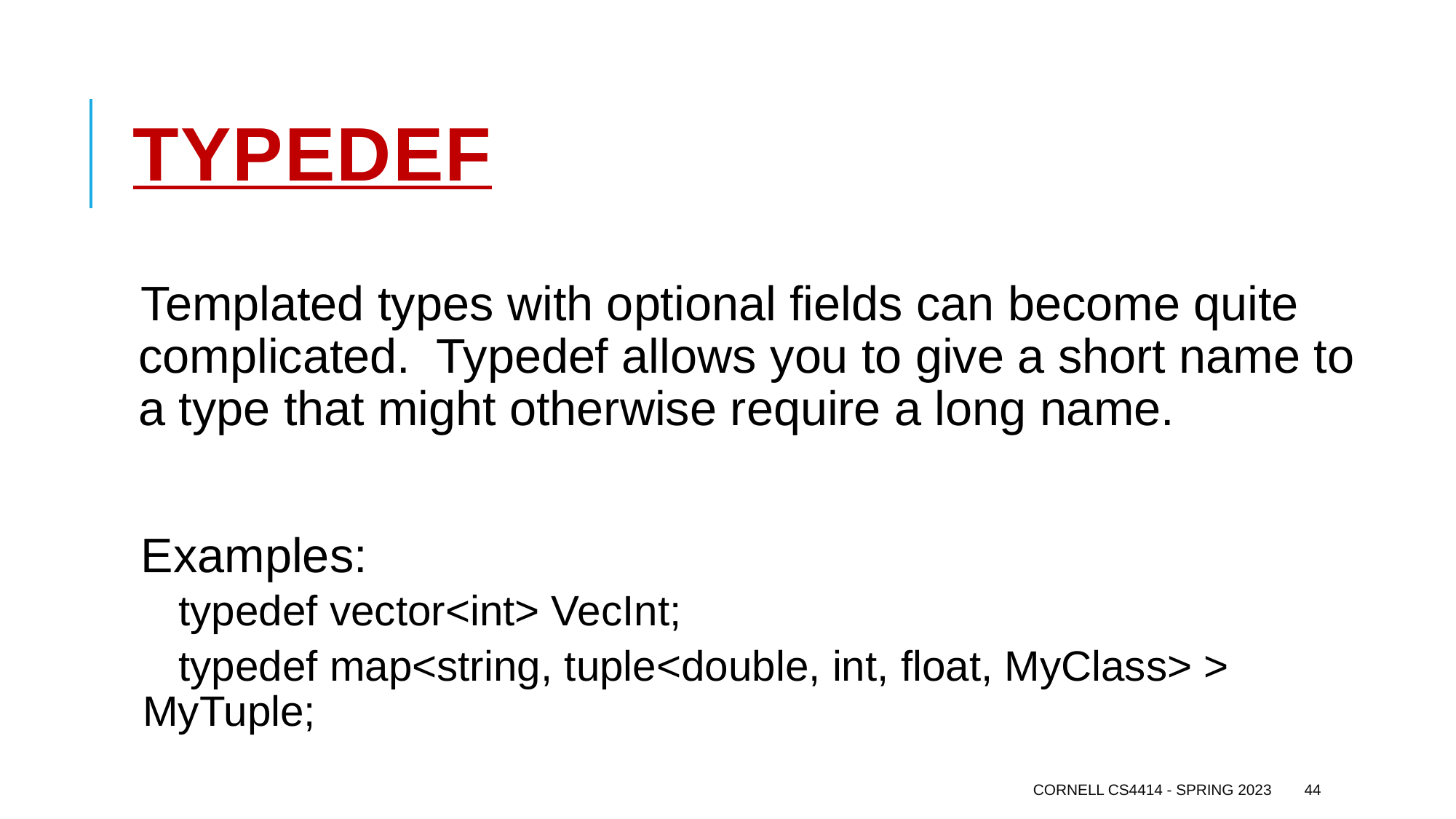

# Typedef
Templated types with optional fields can become quite complicated.  Typedef allows you to give a short name to a type that might otherwise require a long name.

Examples:
   typedef vector<int> VecInt;
   typedef map<string, tuple<double, int, float, MyClass> > MyTuple;
Cornell CS4414 - Spring 2023
44